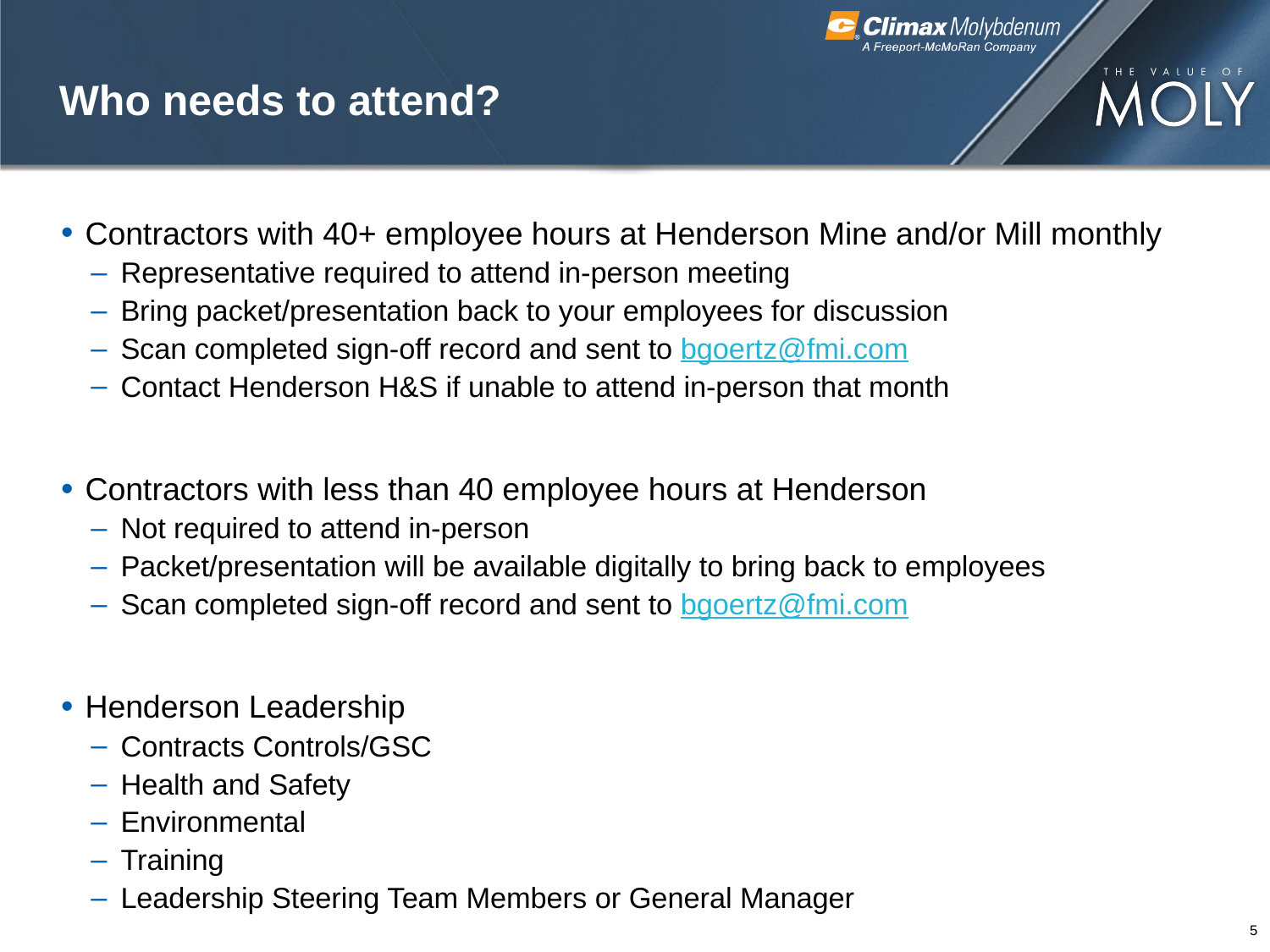

# Who needs to attend?
Contractors with 40+ employee hours at Henderson Mine and/or Mill monthly
Representative required to attend in-person meeting
Bring packet/presentation back to your employees for discussion
Scan completed sign-off record and sent to bgoertz@fmi.com
Contact Henderson H&S if unable to attend in-person that month

Contractors with less than 40 employee hours at Henderson
Not required to attend in-person
Packet/presentation will be available digitally to bring back to employees
Scan completed sign-off record and sent to bgoertz@fmi.com

Henderson Leadership
Contracts Controls/GSC
Health and Safety
Environmental
Training
Leadership Steering Team Members or General Manager